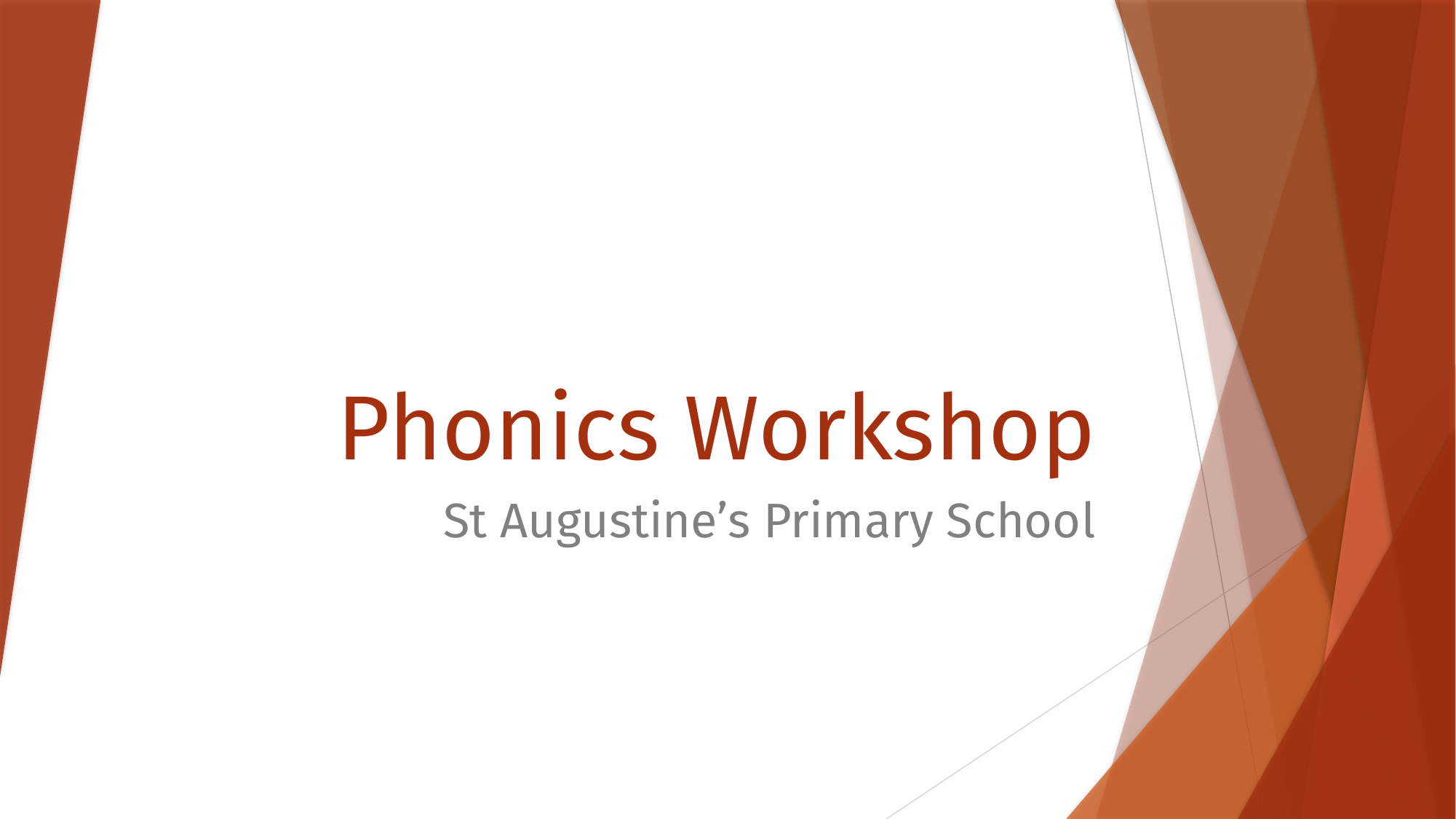

# Phonics Workshop
St Augustine’s Primary School